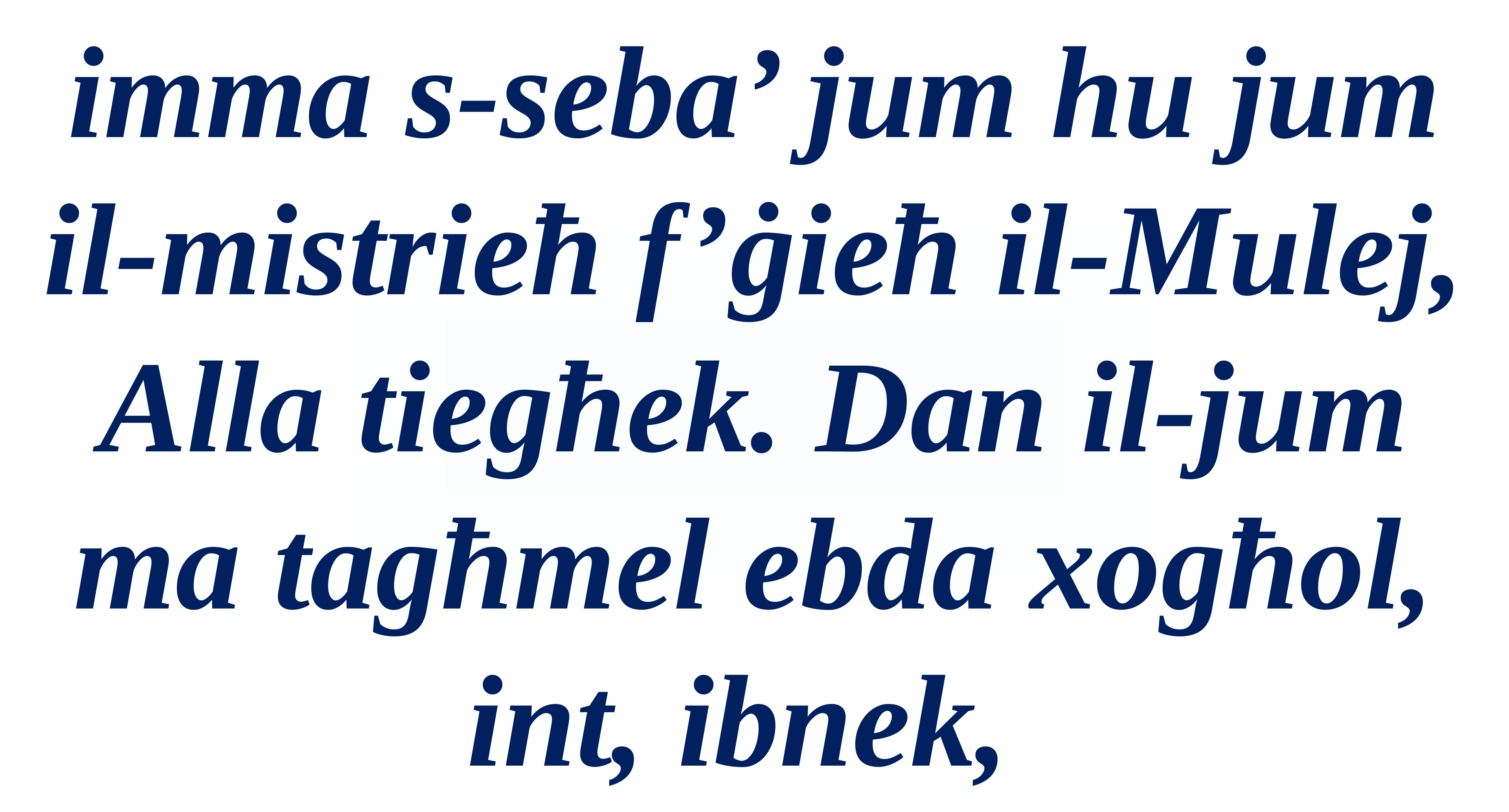

imma s-seba’ jum hu jum il-mistrieħ f’ġieħ il-Mulej, Alla tiegħek. Dan il-jum ma tagħmel ebda xogħol, int, ibnek,